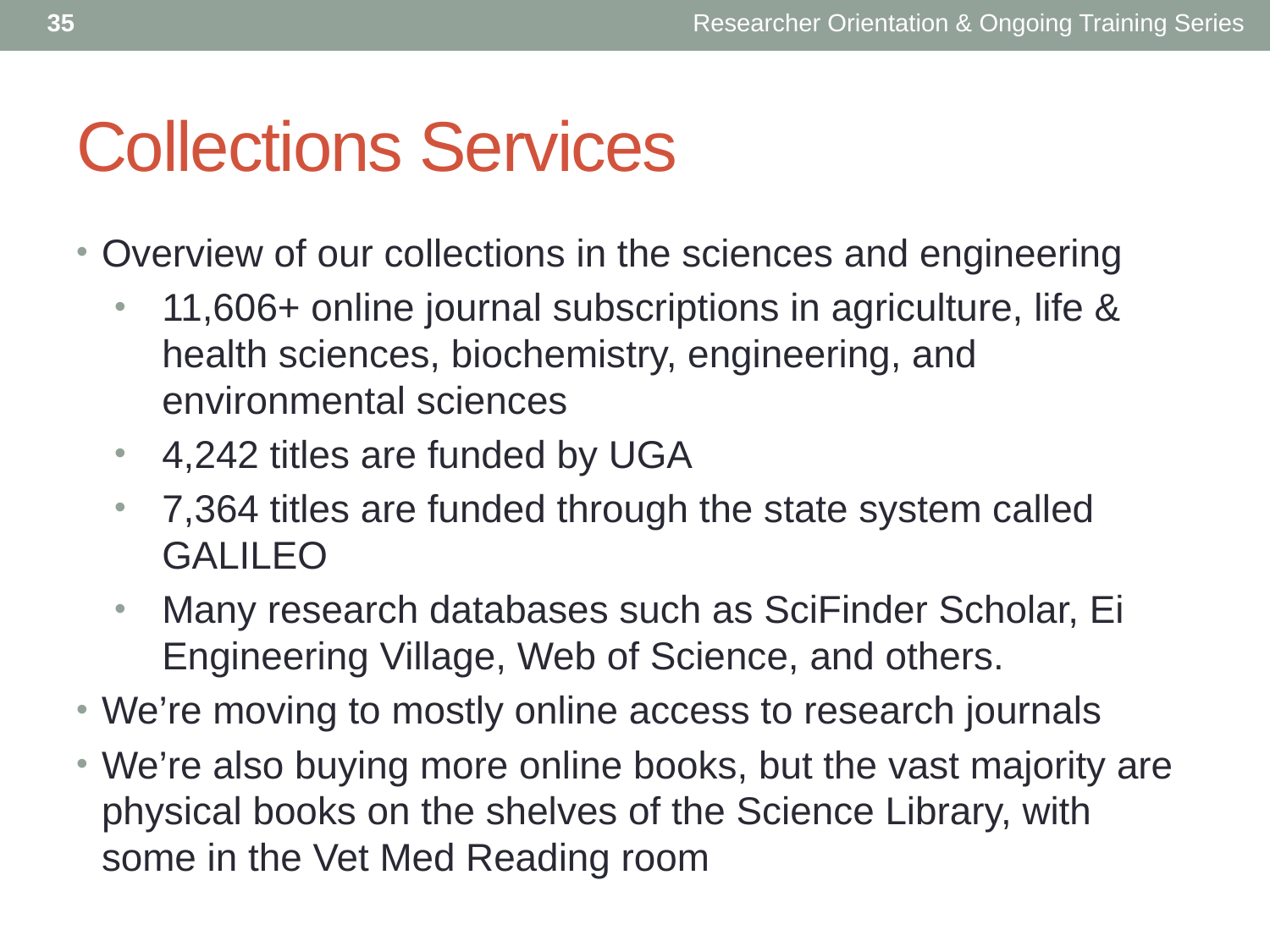

35
Researcher Orientation & Ongoing Training Series
# Collections Services
Overview of our collections in the sciences and engineering
11,606+ online journal subscriptions in agriculture, life & health sciences, biochemistry, engineering, and environmental sciences
4,242 titles are funded by UGA
7,364 titles are funded through the state system called GALILEO
Many research databases such as SciFinder Scholar, Ei Engineering Village, Web of Science, and others.
We’re moving to mostly online access to research journals
We’re also buying more online books, but the vast majority are physical books on the shelves of the Science Library, with some in the Vet Med Reading room